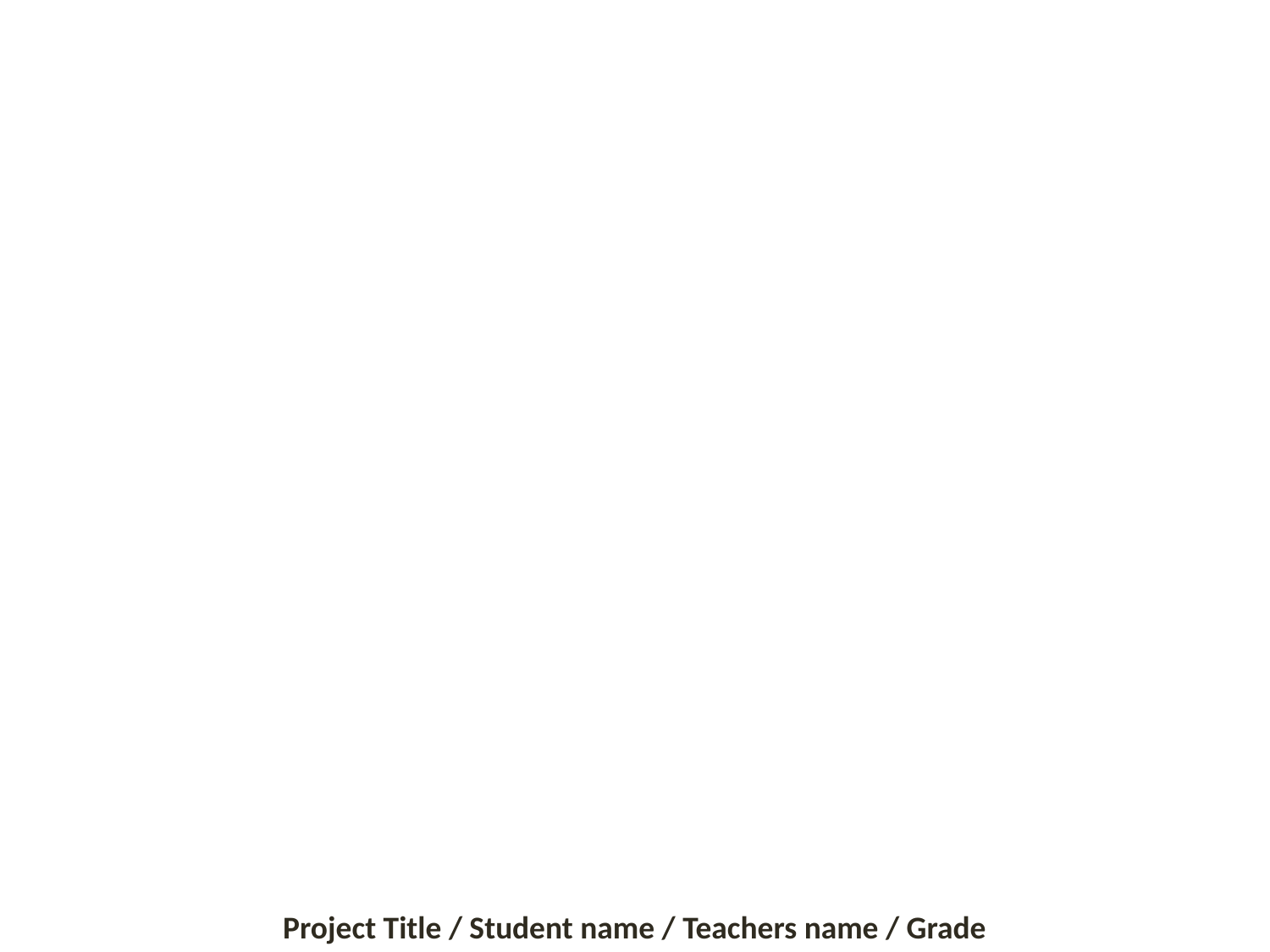

#
Project Title / Student name / Teachers name / Grade